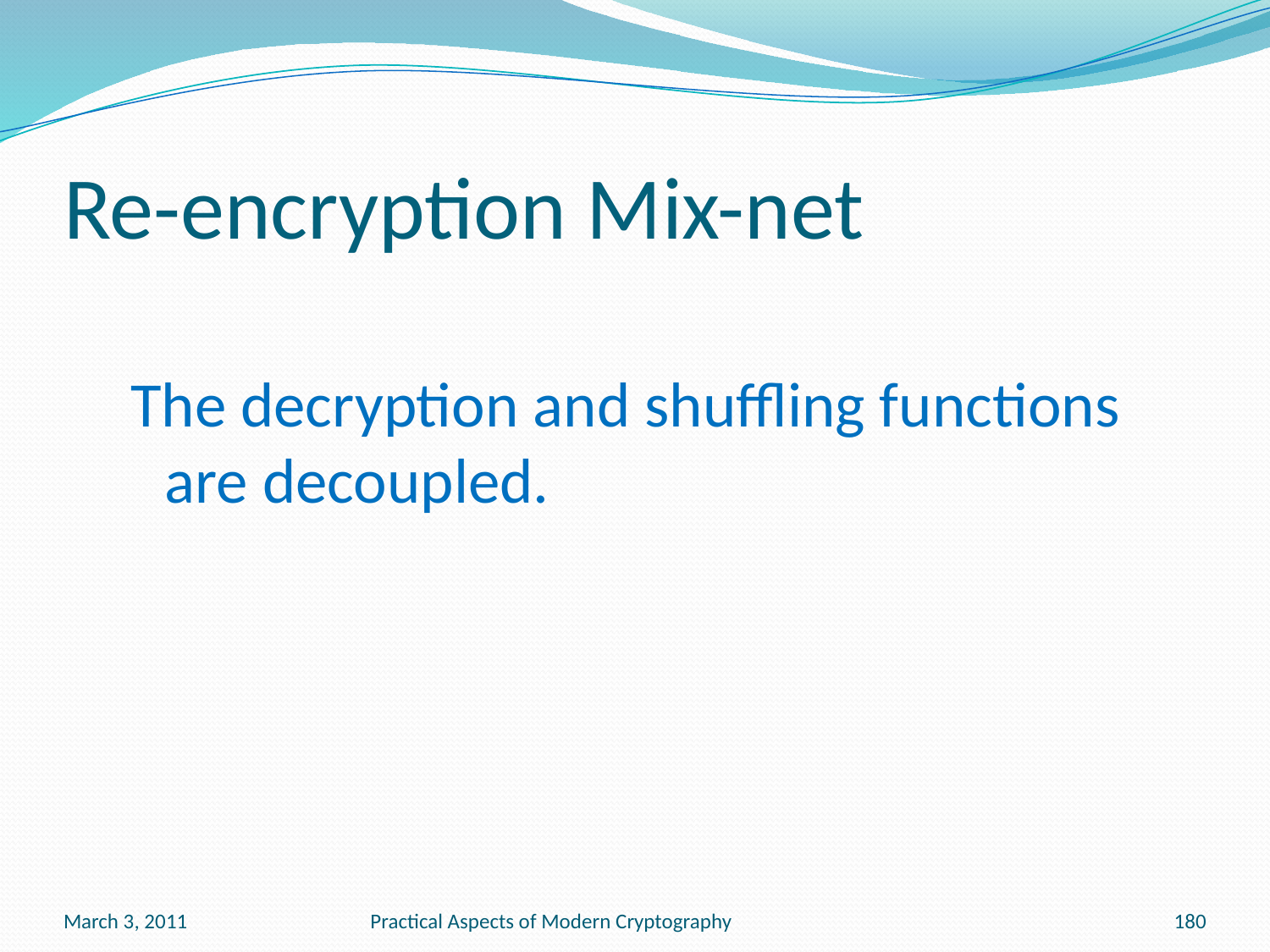

# Re-encryption Mix-net

The decryption and shuffling functions are decoupled.
March 3, 2011
Practical Aspects of Modern Cryptography
180